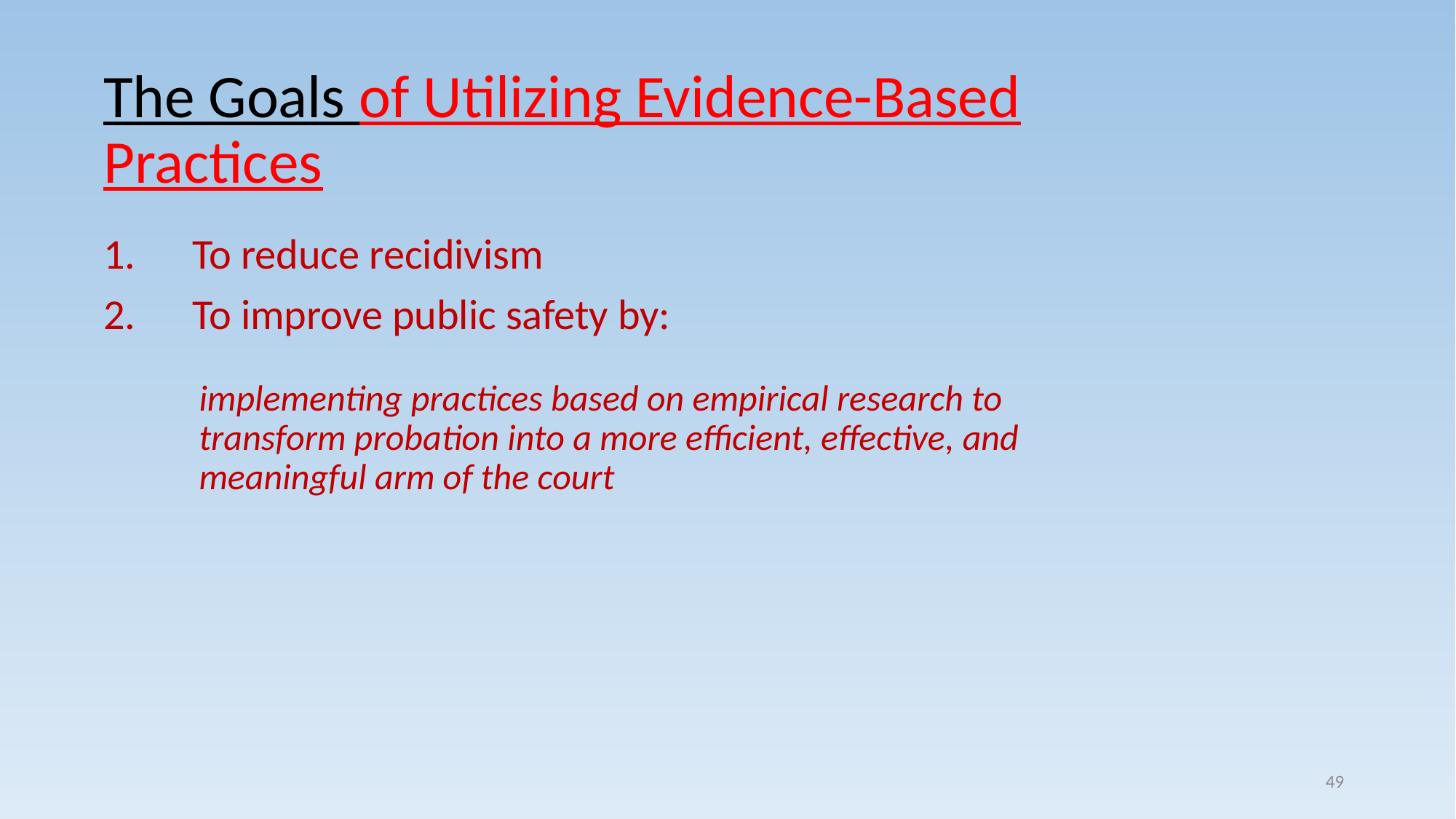

# The Goals of Utilizing Evidence-Based Practices
To reduce recidivism
To improve public safety by:

implementing practices based on empirical research to transform probation into a more efficient, effective, and meaningful arm of the court
49